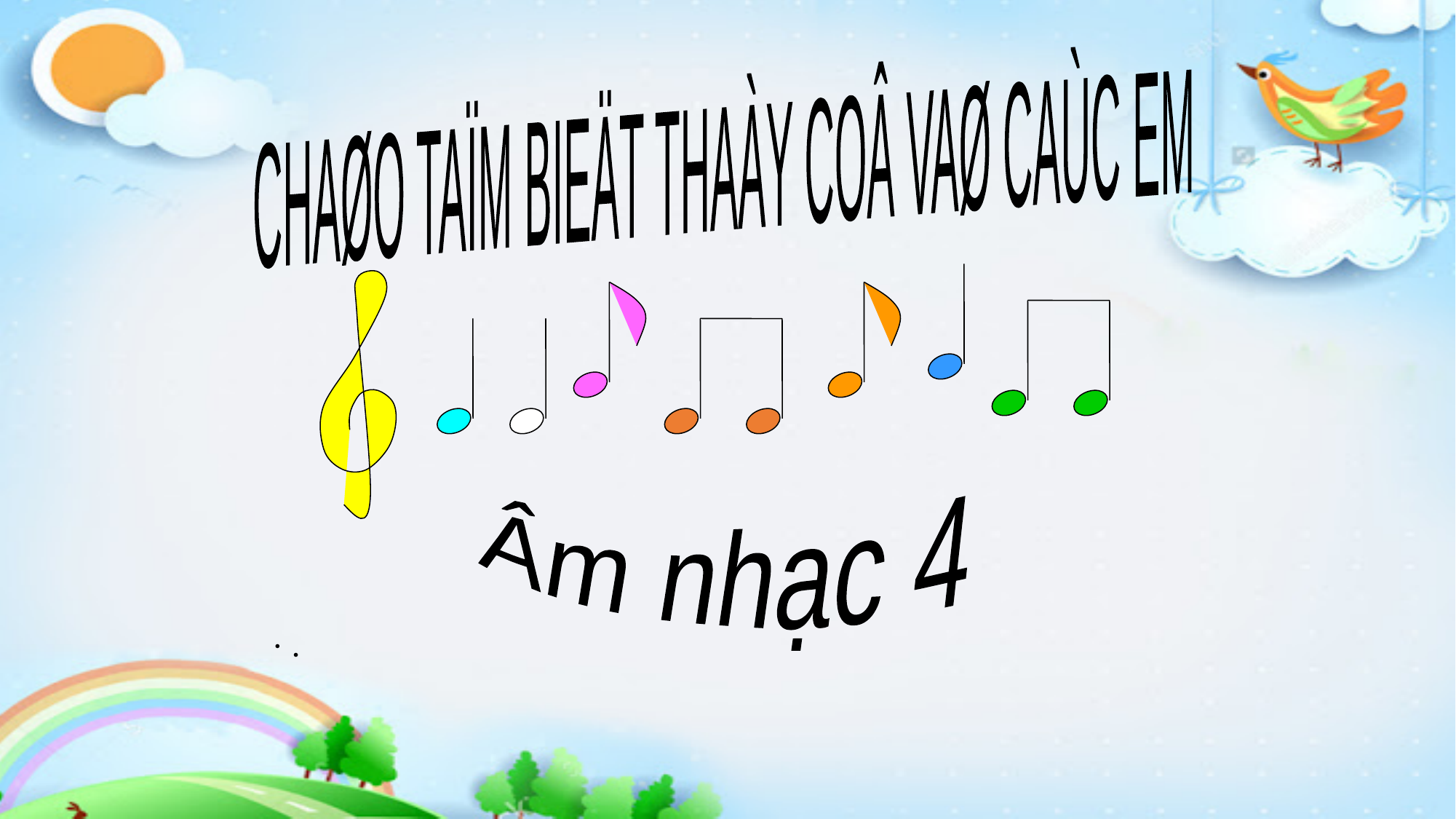

CHAØO TAÏM BIEÄT THAÀY COÂ VAØ CAÙC EM

 Âm nhạc 4

.

.